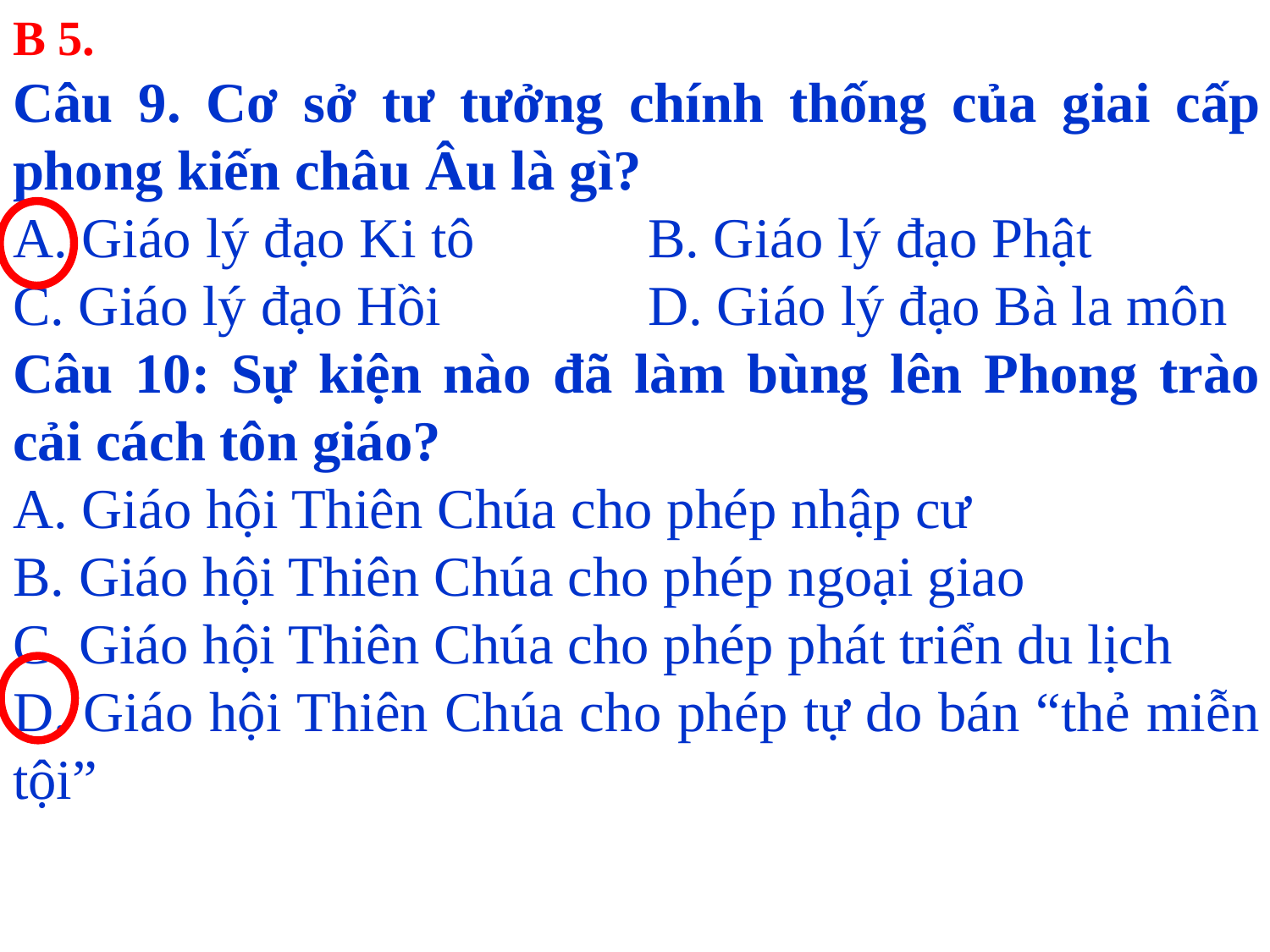

B 5.
Câu 9. Cơ sở tư tưởng chính thống của giai cấp phong kiến châu Âu là gì?
A. Giáo lý đạo Ki tô		B. Giáo lý đạo Phật
C. Giáo lý đạo Hồi		D. Giáo lý đạo Bà la môn
Câu 10: Sự kiện nào đã làm bùng lên Phong trào cải cách tôn giáo?
A. Giáo hội Thiên Chúa cho phép nhập cư
B. Giáo hội Thiên Chúa cho phép ngoại giao
C. Giáo hội Thiên Chúa cho phép phát triển du lịch
D. Giáo hội Thiên Chúa cho phép tự do bán “thẻ miễn tội”